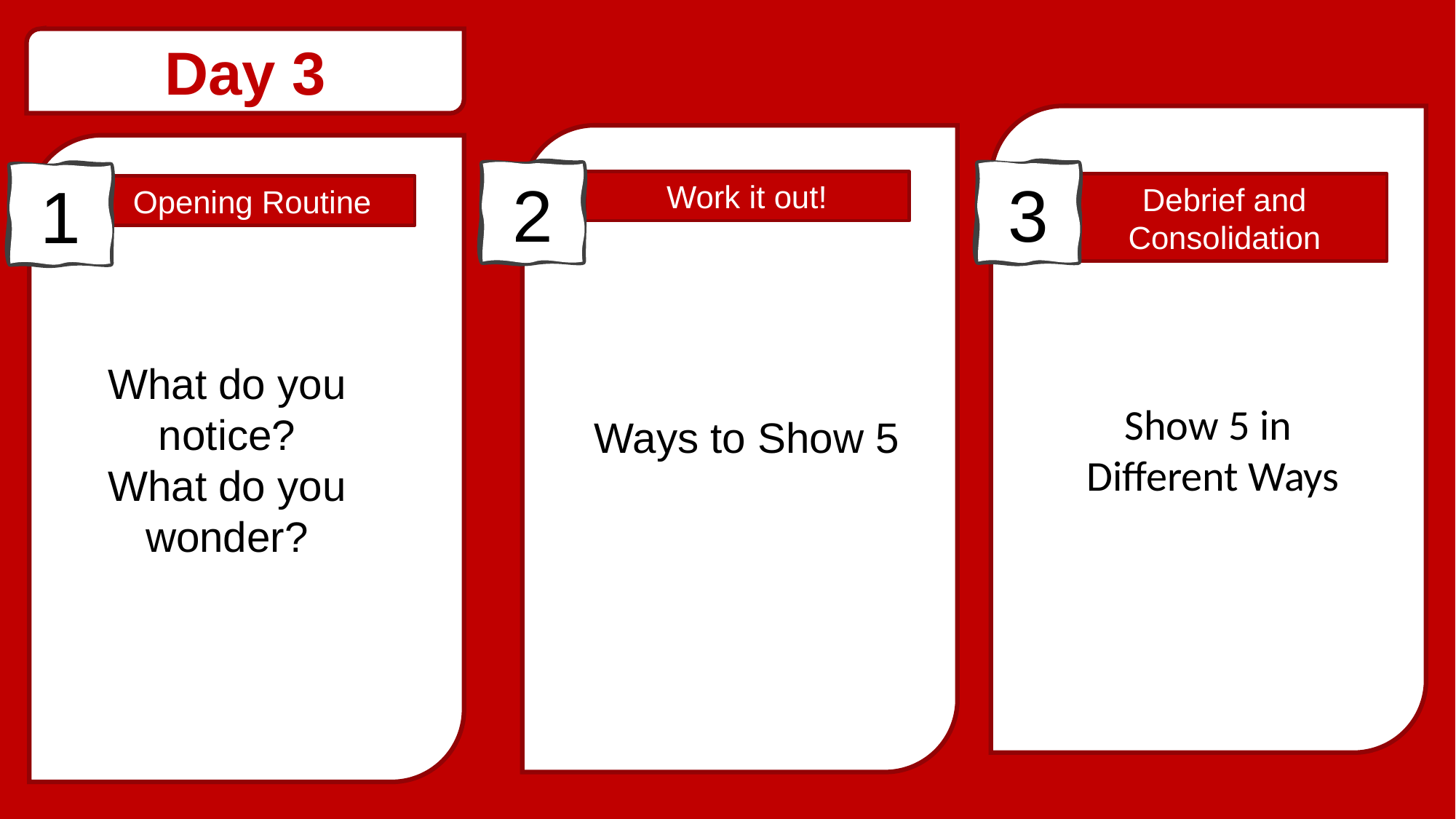

Day 3

3
2
1
Work it out!
Debrief and Consolidation
Opening Routine
What do you notice?
What do you wonder?
Show 5 in  Different Ways
Ways to Show 5